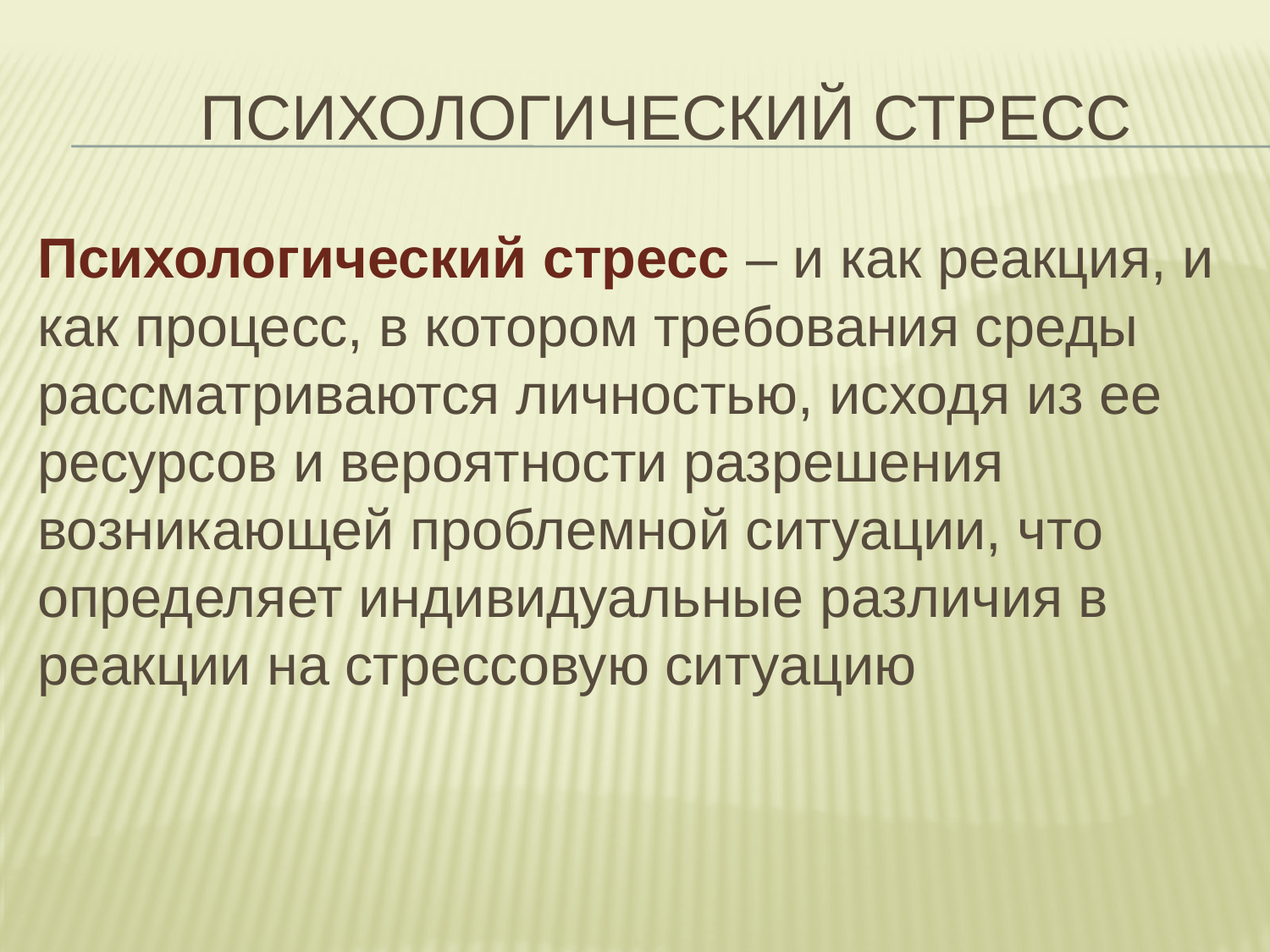

# Психологический стресс
Психологический стресс – и как реакция, и как процесс, в котором требования среды рассматриваются личностью, исходя из ее ресурсов и вероятности разрешения  возникающей проблемной ситуации, что определяет индивидуальные различия в реакции на стрессовую ситуацию